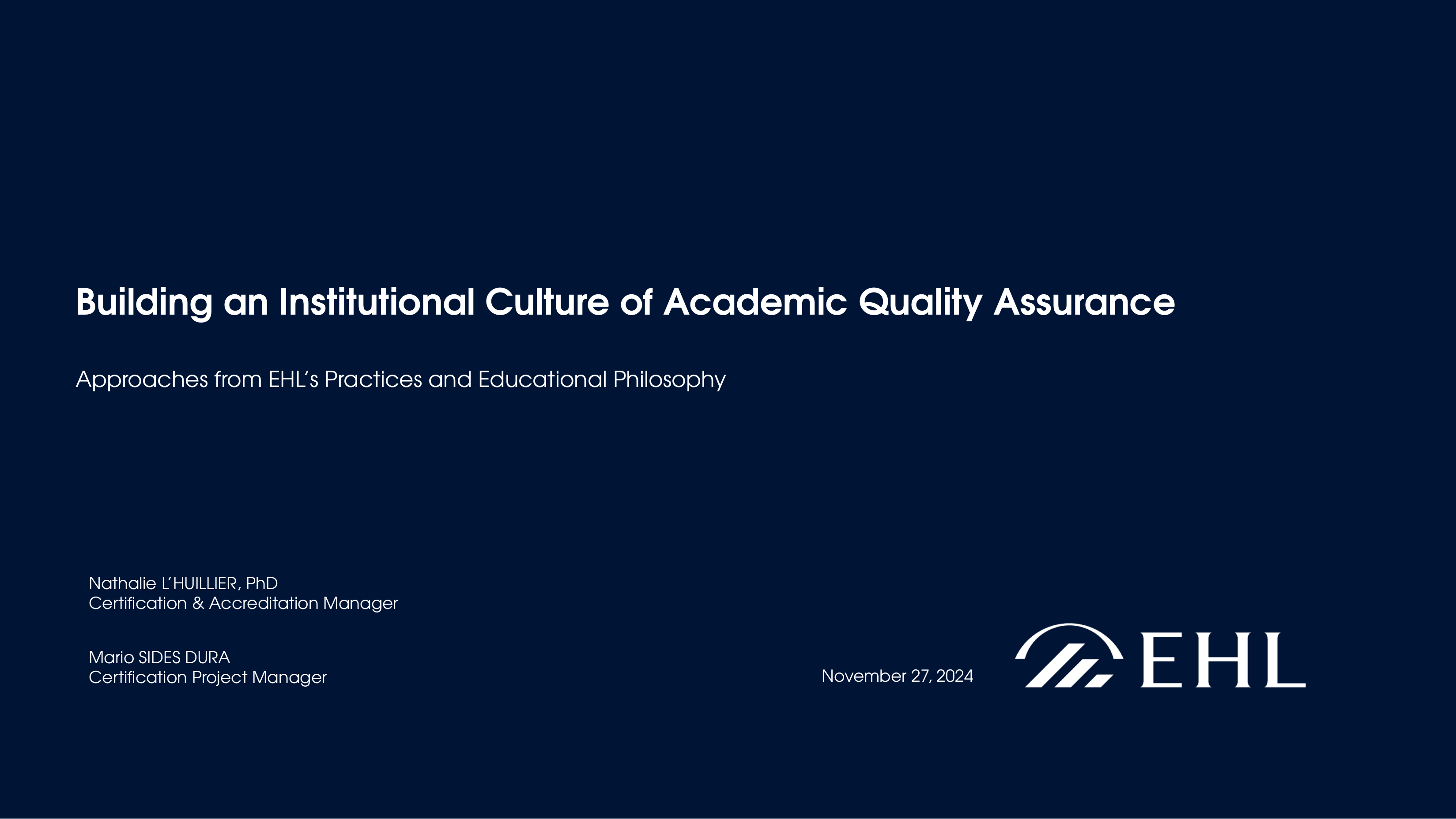

# Building an Institutional Culture of Academic Quality Assurance Approaches from EHL’s Practices and Educational Philosophy
Nathalie L’HUILLIER, PhD
Certification & Accreditation Manager

November 27, 2024
Mario SIDES DURA
Certification Project Manager